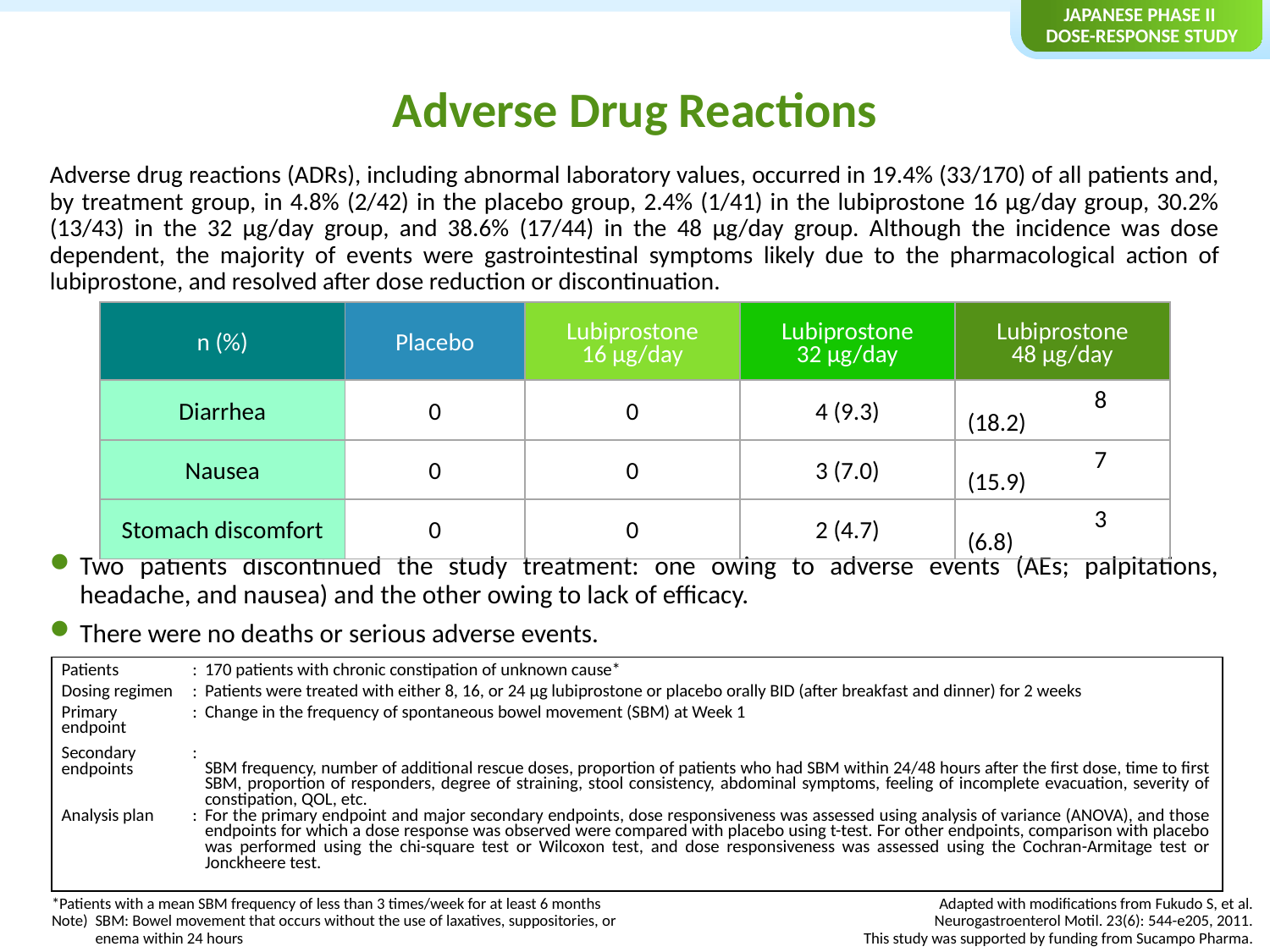

Japanese Phase II
Dose-response Study

# Adverse Drug Reactions
Adverse drug reactions (ADRs), including abnormal laboratory values, occurred in 19.4% (33/170) of all patients and, by treatment group, in 4.8% (2/42) in the placebo group, 2.4% (1/41) in the lubiprostone 16 μg/day group, 30.2% (13/43) in the 32 μg/day group, and 38.6% (17/44) in the 48 μg/day group. Although the incidence was dose dependent, the majority of events were gastrointestinal symptoms likely due to the pharmacological action of lubiprostone, and resolved after dose reduction or discontinuation.
| n (%) | Placebo | Lubiprostone 16 μg/day | Lubiprostone 32 μg/day | Lubiprostone 48 μg/day |
| --- | --- | --- | --- | --- |
| Diarrhea | 0 | 0 | 4 (9.3) | 8 (18.2) |
| Nausea | 0 | 0 | 3 (7.0) | 7 (15.9) |
| Stomach discomfort | 0 | 0 | 2 (4.7) | 3 (6.8) |
Two patients discontinued the study treatment: one owing to adverse events (AEs; palpitations, headache, and nausea) and the other owing to lack of efficacy.
There were no deaths or serious adverse events.
| Patients | : | 170 patients with chronic constipation of unknown cause\* |
| --- | --- | --- |
| Dosing regimen | : | Patients were treated with either 8, 16, or 24 μg lubiprostone or placebo orally BID (after breakfast and dinner) for 2 weeks |
| Primary endpoint | : | Change in the frequency of spontaneous bowel movement (SBM) at Week 1 |
| Secondary endpoints | : | SBM frequency, number of additional rescue doses, proportion of patients who had SBM within 24/48 hours after the first dose, time to first SBM, proportion of responders, degree of straining, stool consistency, abdominal symptoms, feeling of incomplete evacuation, severity of constipation, QOL, etc. |
| Analysis plan | : | For the primary endpoint and major secondary endpoints, dose responsiveness was assessed using analysis of variance (ANOVA), and those endpoints for which a dose response was observed were compared with placebo using t-test. For other endpoints, comparison with placebo was performed using the chi-square test or Wilcoxon test, and dose responsiveness was assessed using the Cochran-Armitage test or Jonckheere test. |
Adapted with modifications from Fukudo S, et al. Neurogastroenterol Motil. 23(6): 544-e205, 2011.
This study was supported by funding from Sucampo Pharma.
*Patients with a mean SBM frequency of less than 3 times/week for at least 6 months
Note)	SBM: Bowel movement that occurs without the use of laxatives, suppositories, or enema within 24 hours